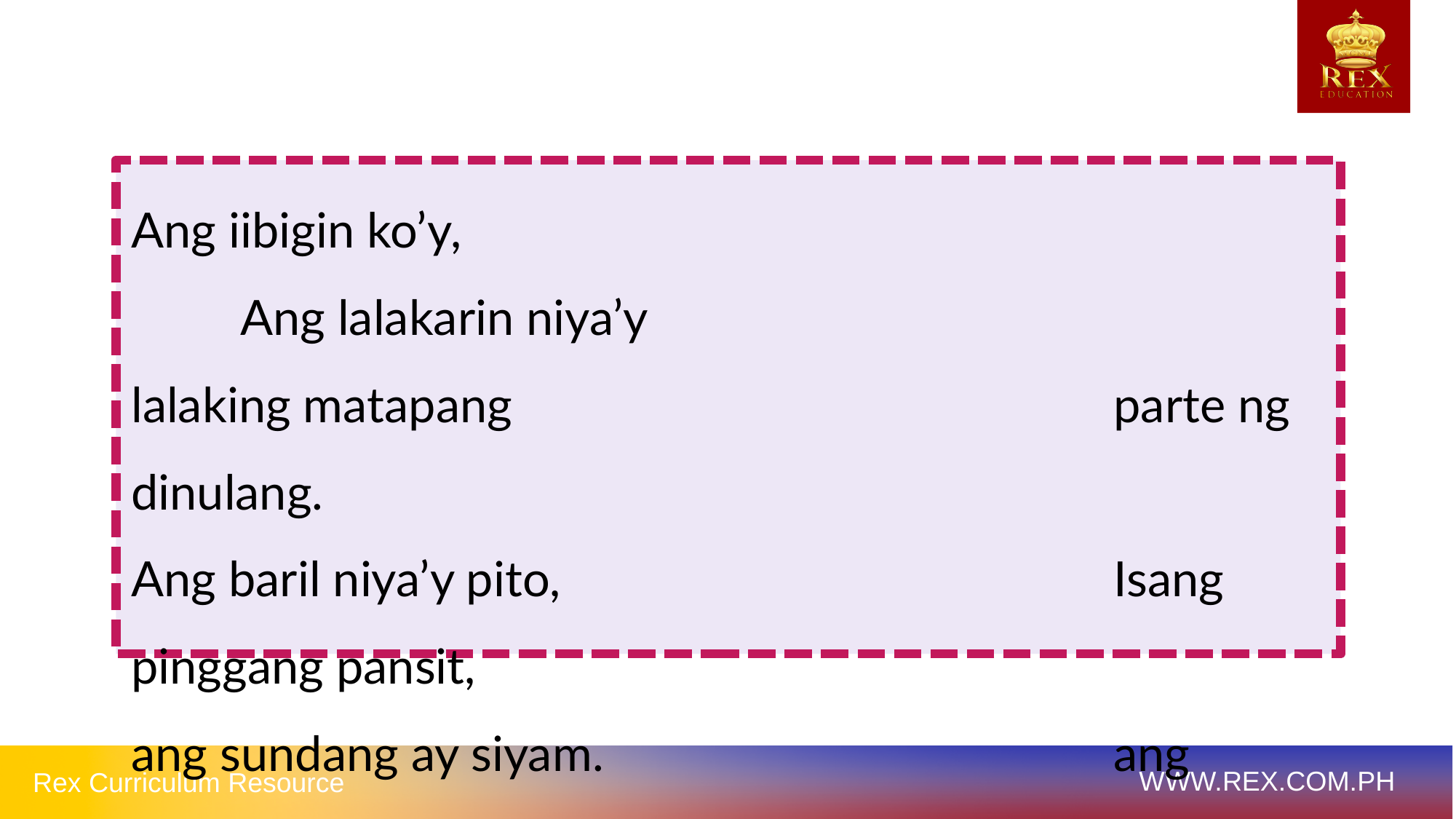

Ang iibigin ko’y,								Ang lalakarin niya’y
lalaking matapang						parte ng dinulang.
Ang baril niya’y pito,						Isang pinggang pansit,
ang sundang ay siyam.					ang kaniyang kalaban!